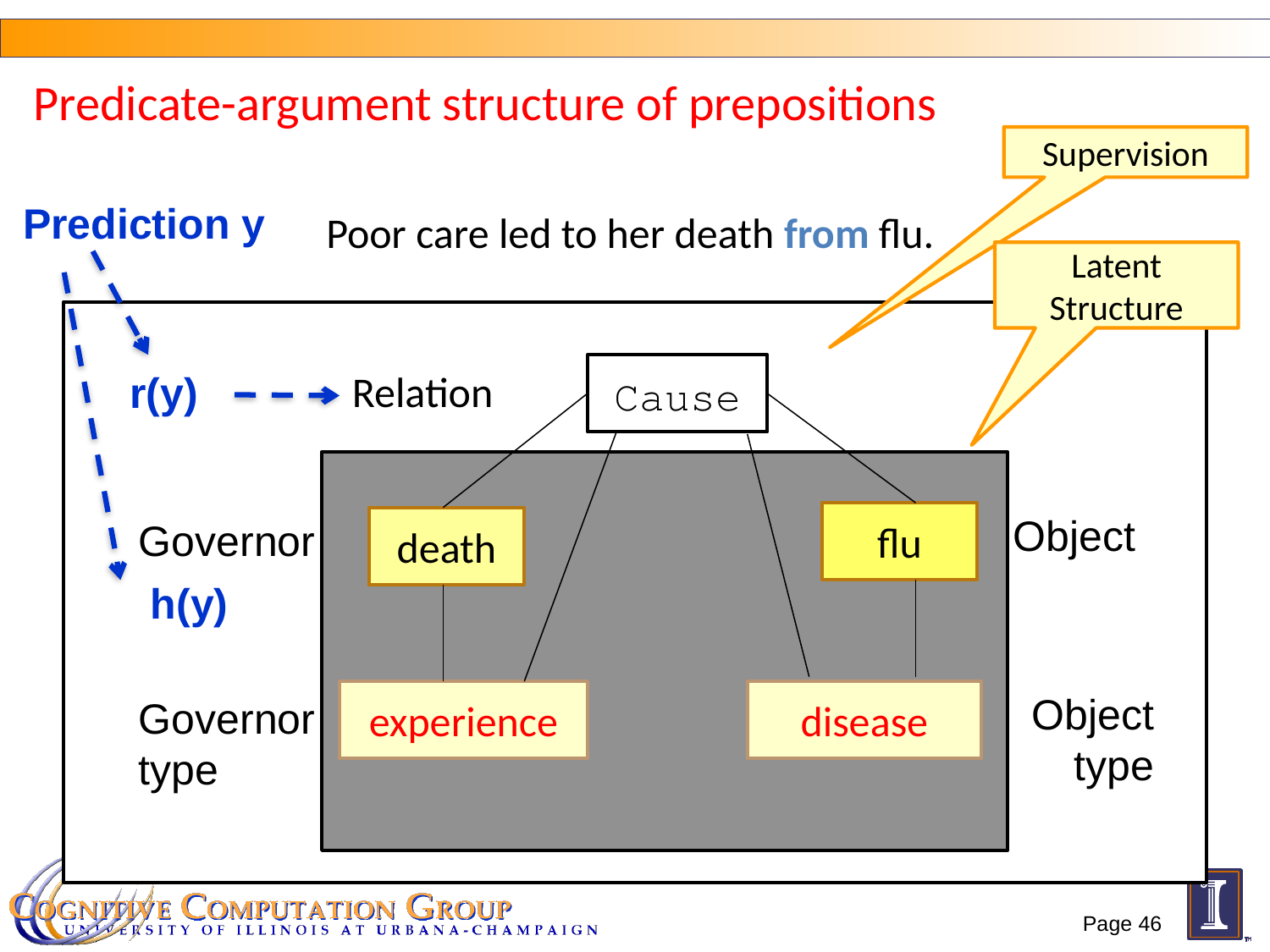

# Predicate-argument structure of prepositions
Supervision
Prediction y
Poor care led to her death from flu.

Latent Structure

Cause
Relation
r(y)

flu
Object
Governor
death
h(y)
experience
disease
Object type
Governor type
Page 46